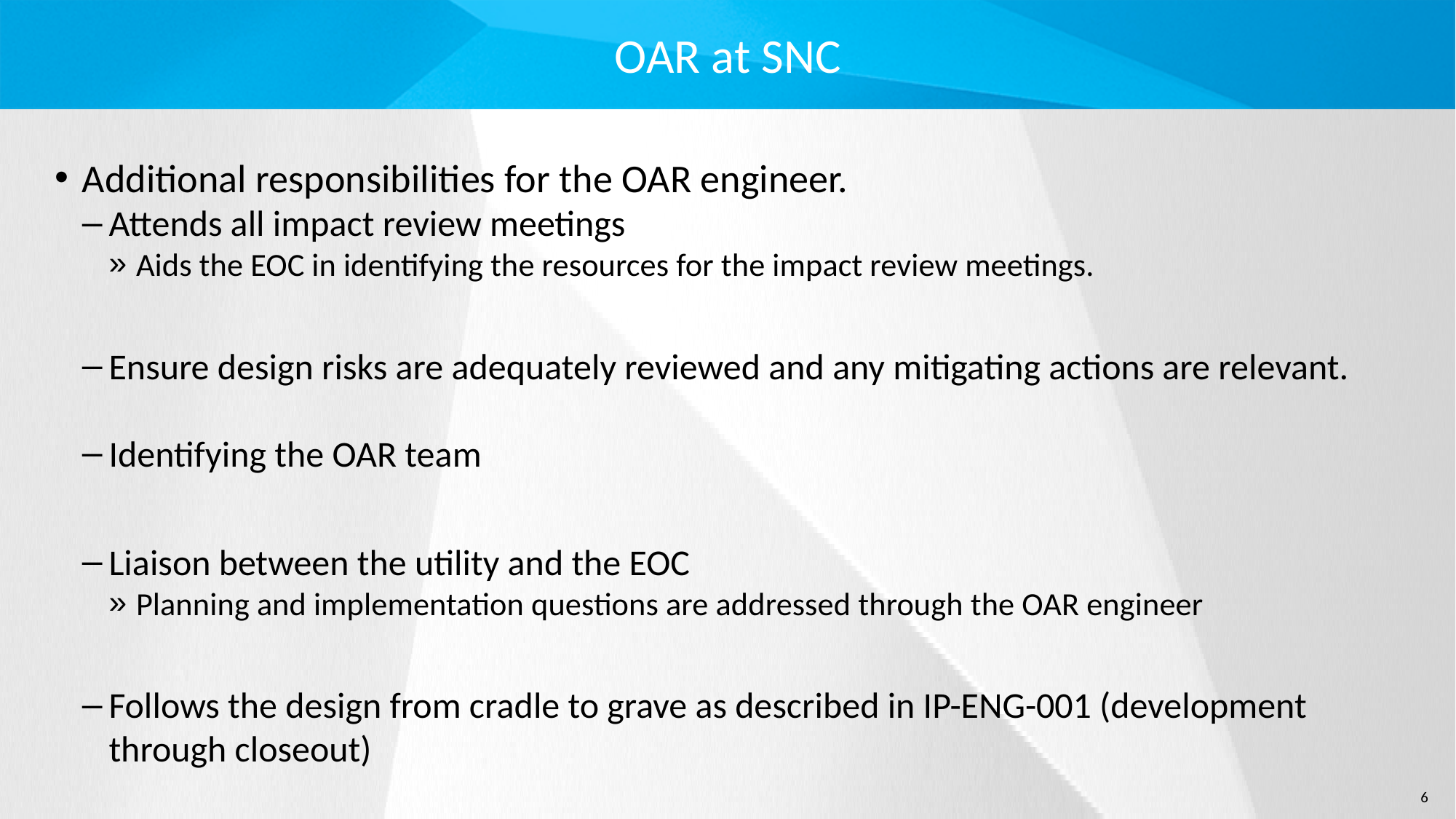

# OAR at SNC
Additional responsibilities for the OAR engineer.
Attends all impact review meetings
Aids the EOC in identifying the resources for the impact review meetings.

Ensure design risks are adequately reviewed and any mitigating actions are relevant.

Identifying the OAR team

Liaison between the utility and the EOC
Planning and implementation questions are addressed through the OAR engineer

Follows the design from cradle to grave as described in IP-ENG-001 (development through closeout)
6